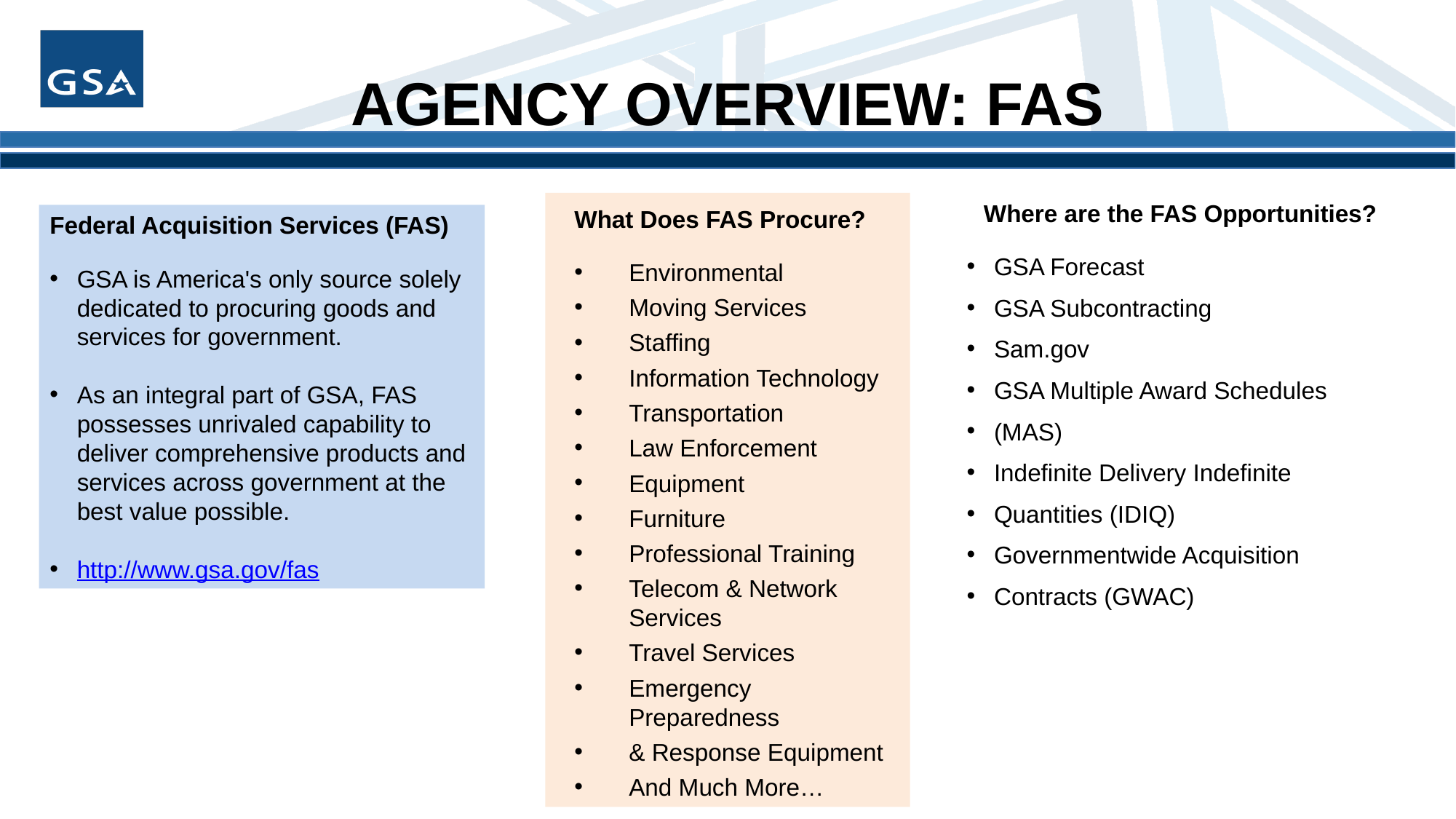

# AGENCY OVERVIEW: FAS
What Does FAS Procure?
Environmental
Moving Services
Staffing
Information Technology
Transportation
Law Enforcement
Equipment
Furniture
Professional Training
Telecom & Network Services
Travel Services
Emergency Preparedness
& Response Equipment
And Much More…

Where are the FAS Opportunities?
GSA Forecast
GSA Subcontracting
Sam.gov
GSA Multiple Award Schedules
(MAS)
Indefinite Delivery Indefinite
Quantities (IDIQ)
Governmentwide Acquisition
Contracts (GWAC)

Federal Acquisition Services (FAS)
GSA is America's only source solely dedicated to procuring goods and services for government.

As an integral part of GSA, FAS possesses unrivaled capability to deliver comprehensive products and services across government at the best value possible.

http://www.gsa.gov/fas